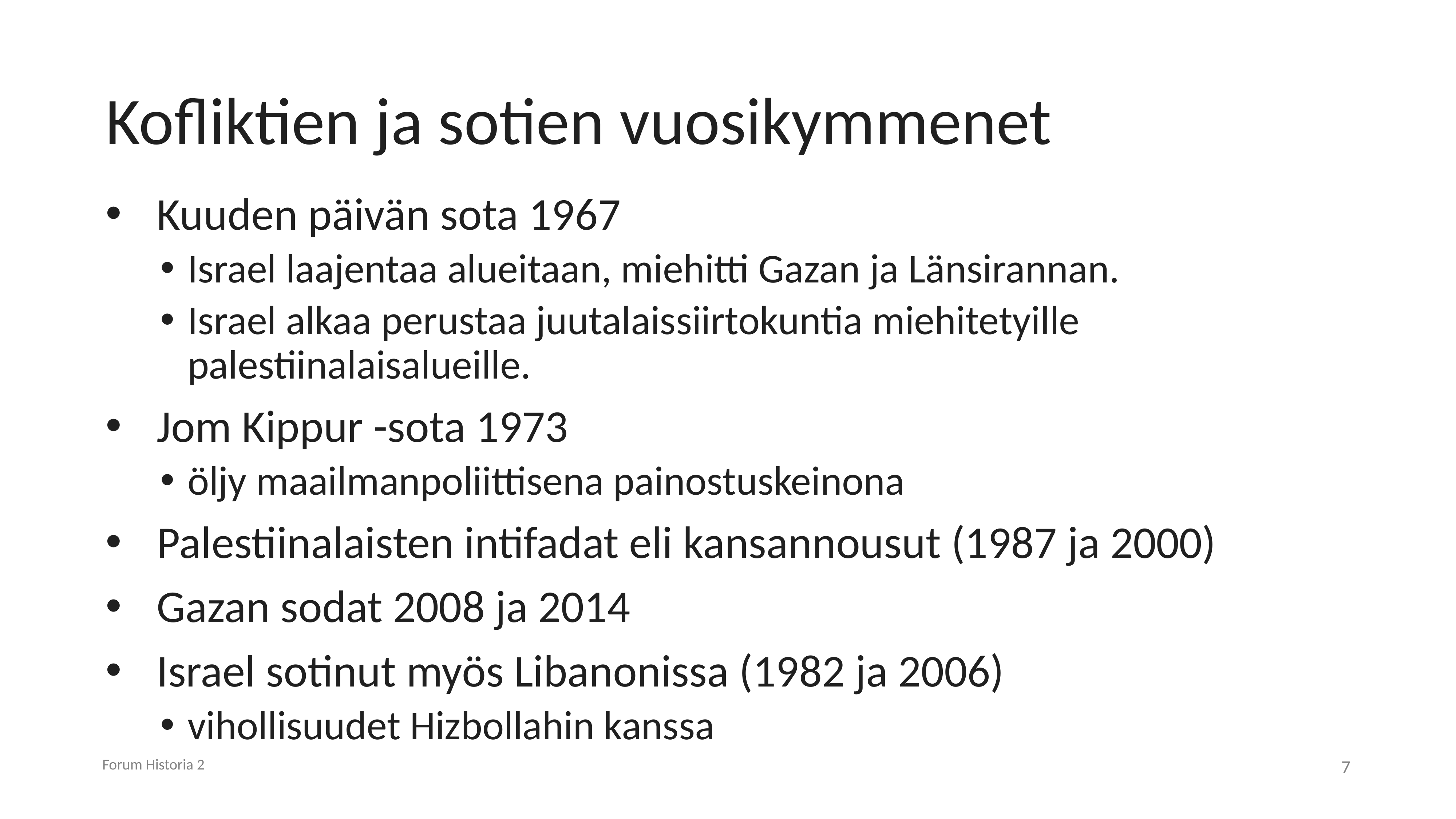

# Kofliktien ja sotien vuosikymmenet
Kuuden päivän sota 1967
Israel laajentaa alueitaan, miehitti Gazan ja Länsirannan.
Israel alkaa perustaa juutalaissiirtokuntia miehitetyille palestiinalaisalueille.
Jom Kippur -sota 1973
öljy maailmanpoliittisena painostuskeinona
Palestiinalaisten intifadat eli kansannousut (1987 ja 2000)
Gazan sodat 2008 ja 2014
Israel sotinut myös Libanonissa (1982 ja 2006)
vihollisuudet Hizbollahin kanssa
Forum Historia 2
7